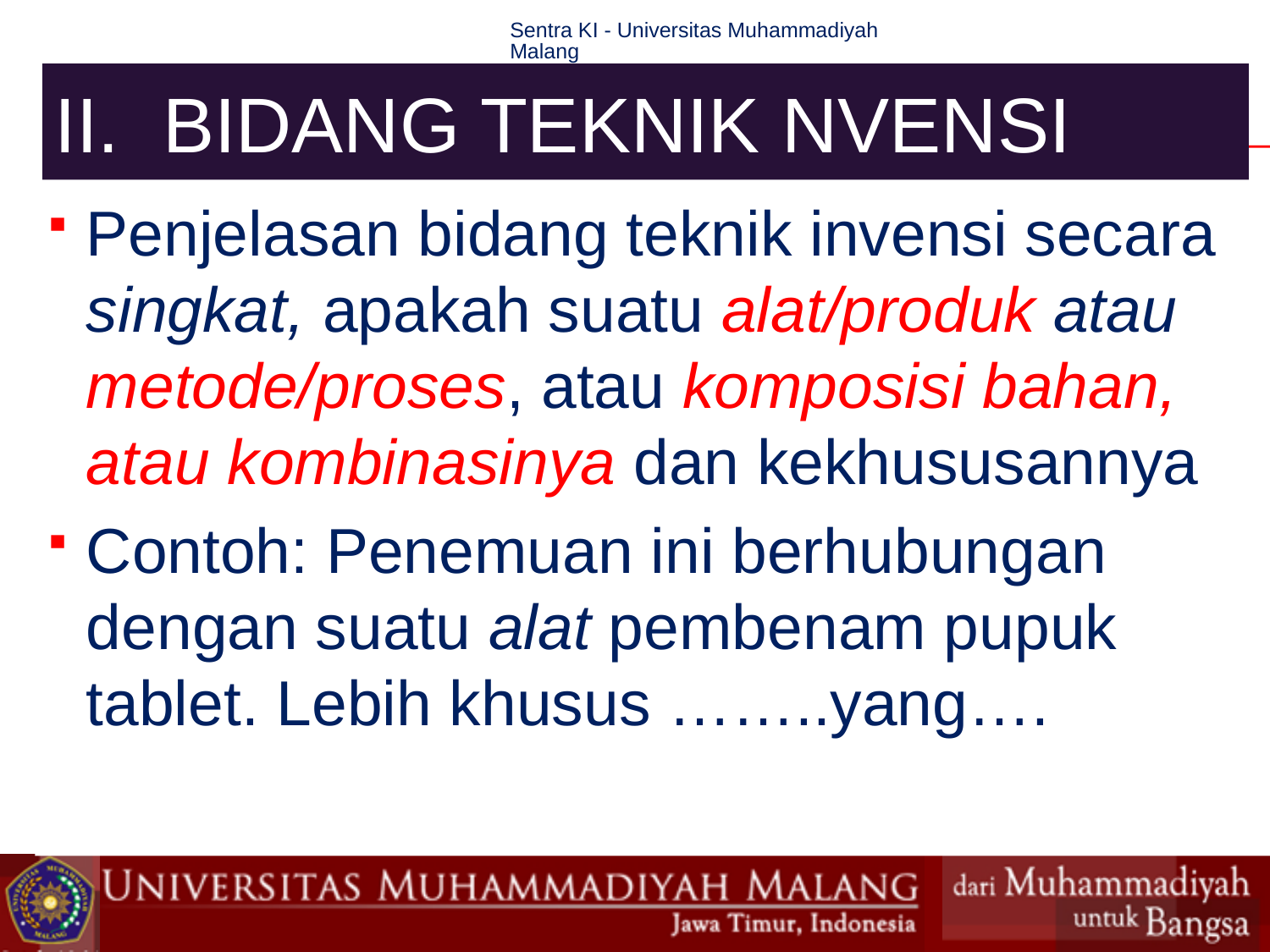

Sentra KI - Universitas Muhammadiyah Malang
# II.  Bidang Teknik nvensi
Penjelasan bidang teknik invensi secara singkat, apakah suatu alat/produk atau metode/proses, atau komposisi bahan, atau kombinasinya dan kekhususannya
Contoh: Penemuan ini berhubungan dengan suatu alat pembenam pupuk tablet. Lebih khusus ……..yang….